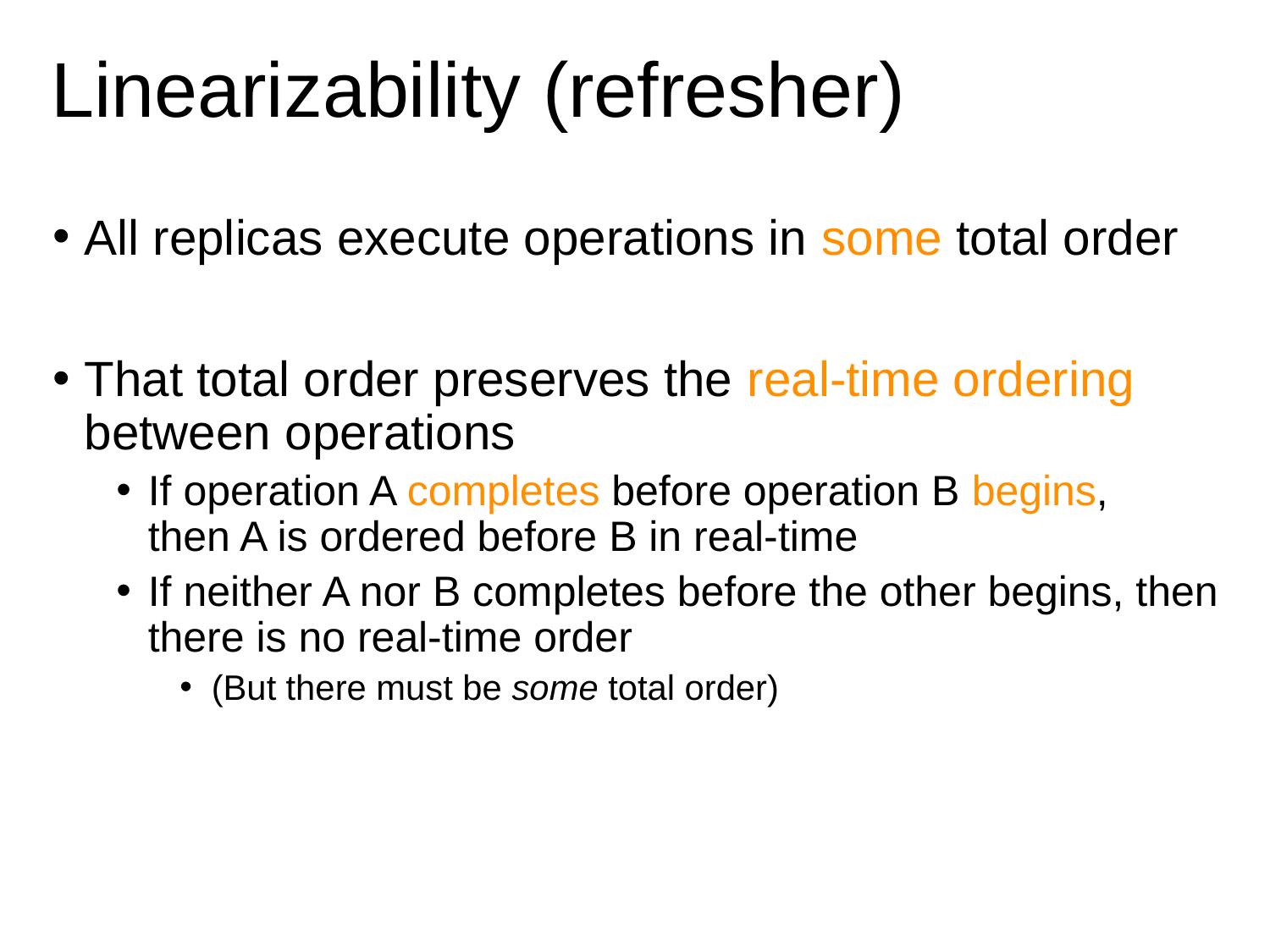

# Linearizability (refresher)
All replicas execute operations in some total order

That total order preserves the real-time ordering between operations
If operation A completes before operation B begins,
then A is ordered before B in real-time
If neither A nor B completes before the other begins, then there is no real-time order
(But there must be some total order)